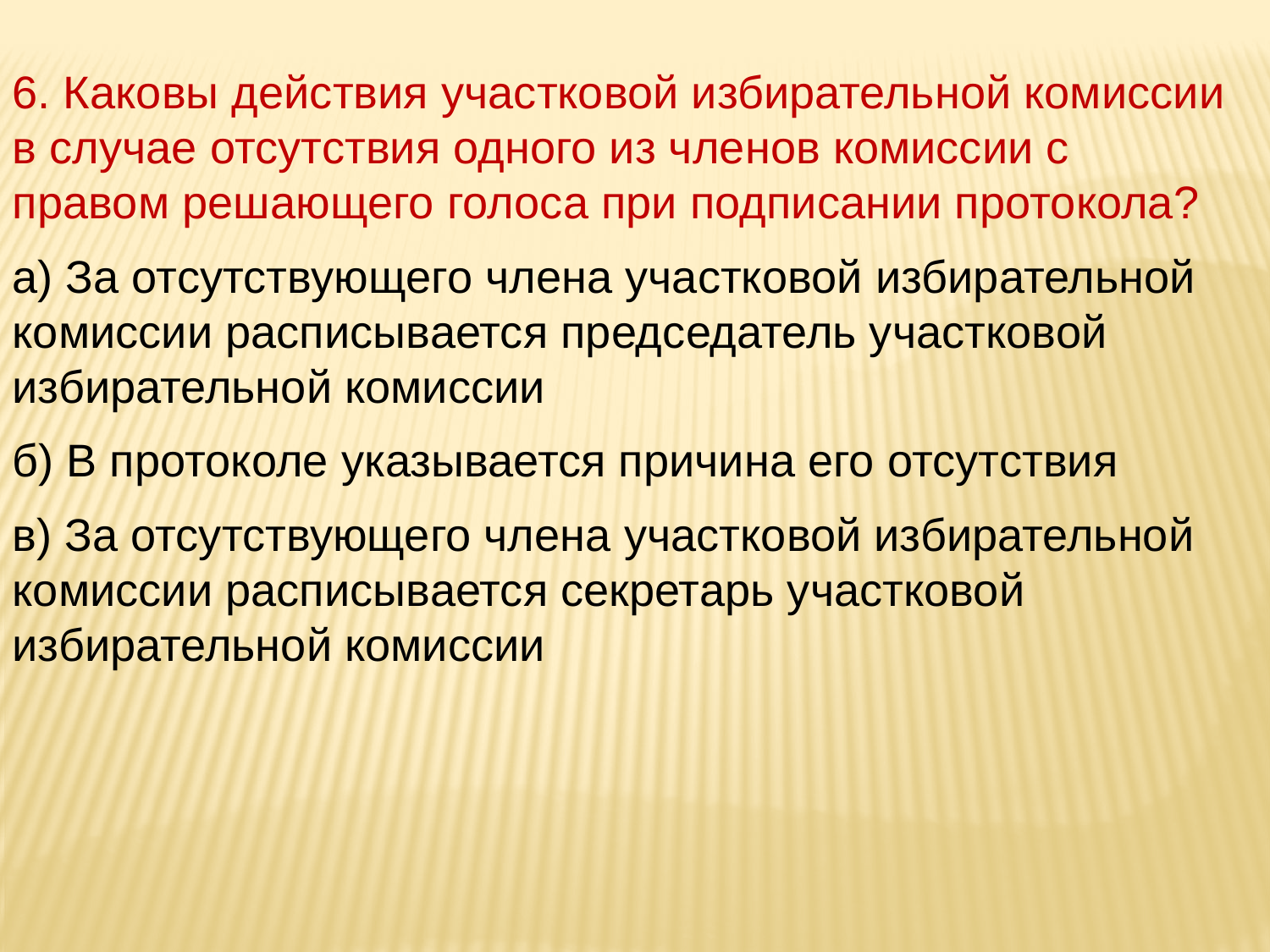

6. Каковы действия участковой избирательной комиссии в случае отсутствия одного из членов комиссии с правом решающего голоса при подписании протокола?

а) За отсутствующего члена участковой избирательной комиссии расписывается председатель участковой избирательной комиссии

б) В протоколе указывается причина его отсутствия

в) За отсутствующего члена участковой избирательной комиссии расписывается секретарь участковой избирательной комиссии